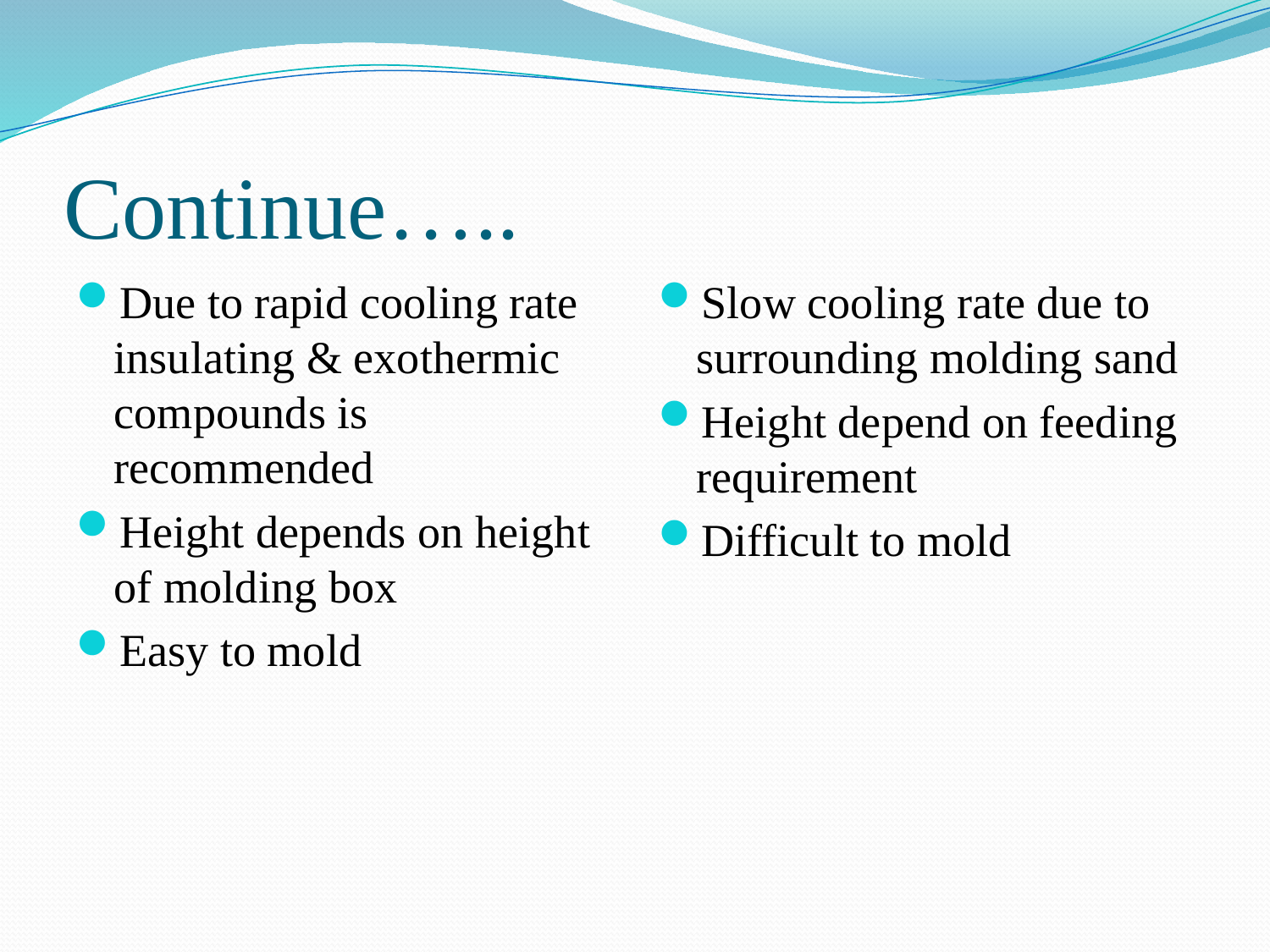

# Continue…..
Due to rapid cooling rate insulating & exothermic compounds is recommended
Height depends on height of molding box
Easy to mold

Slow cooling rate due to surrounding molding sand
Height depend on feeding requirement
Difficult to mold